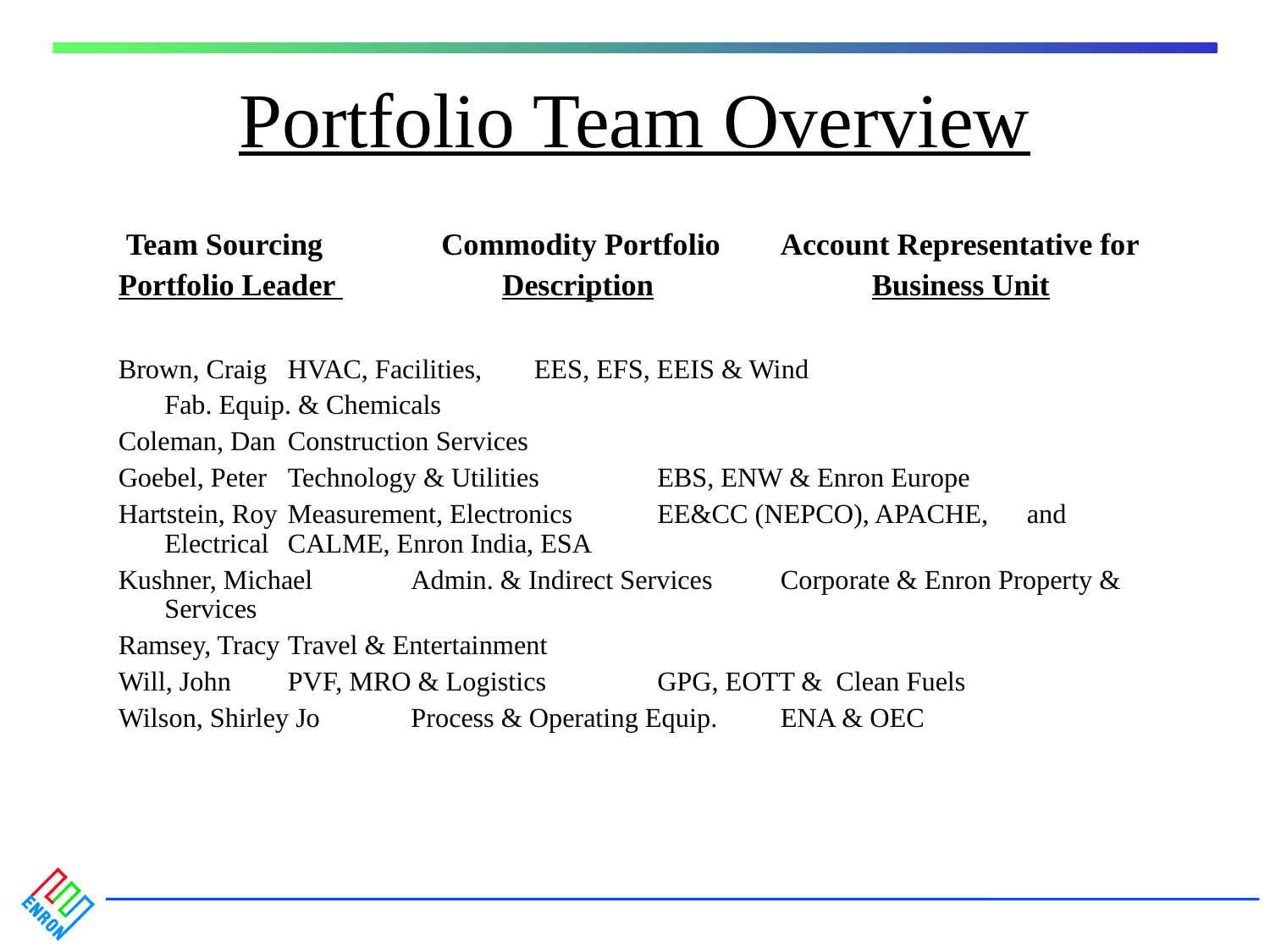

# Portfolio Team Overview
 Team Sourcing 	    Commodity Portfolio	Account Representative for
Portfolio Leader 	            Description	          	            Business Unit

Brown, Craig	HVAC, Facilities, 		EES, EFS, EEIS & Wind
			Fab. Equip. & Chemicals
Coleman, Dan	Construction Services
Goebel, Peter	Technology & Utilities	EBS, ENW & Enron Europe
Hartstein, Roy	Measurement, Electronics 	EE&CC (NEPCO), APACHE,   			and Electrical 		CALME, Enron India, ESA
Kushner, Michael	Admin. & Indirect Services	Corporate & Enron Property & 						Services
Ramsey, Tracy	Travel & Entertainment
Will, John		PVF, MRO & Logistics	GPG, EOTT &  Clean Fuels
Wilson, Shirley Jo	Process & Operating Equip.	ENA & OEC